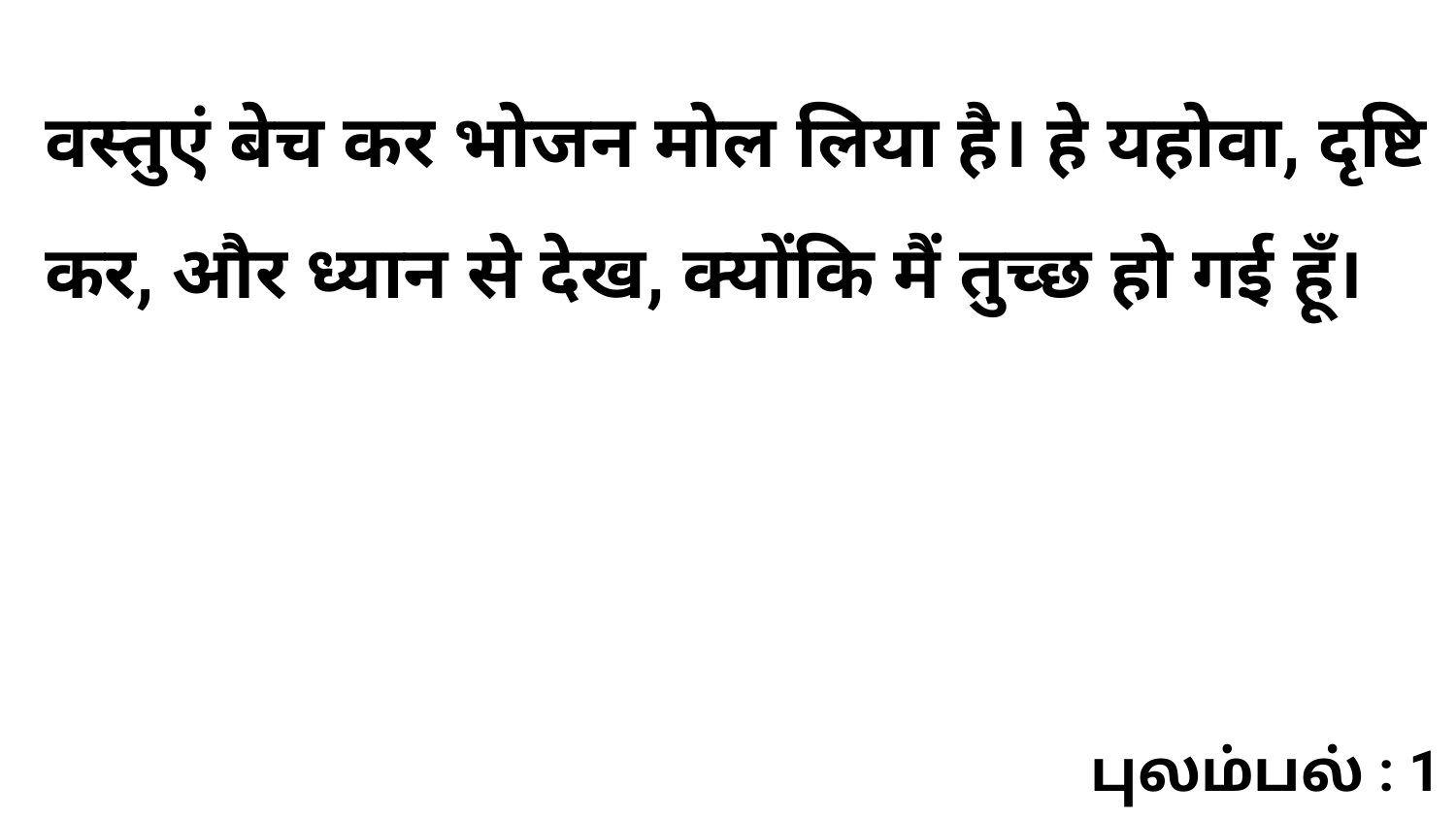

वस्तुएं बेच कर भोजन मोल लिया है। हे यहोवा, दृष्टि कर, और ध्यान से देख, क्योंकि मैं तुच्छ हो गई हूँ।
புலம்பல் : 1